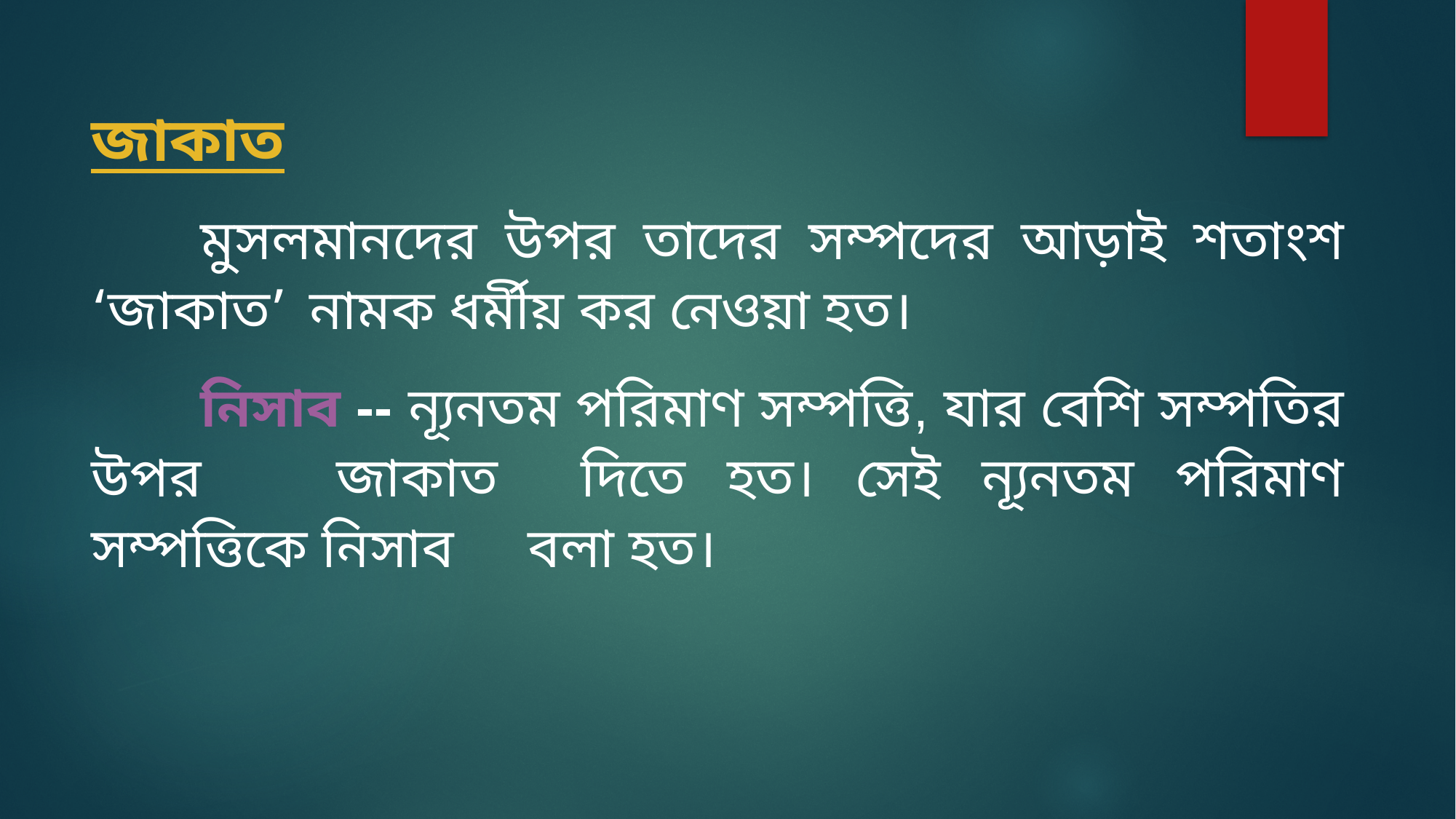

জাকাত
	মুসলমানদের উপর তাদের সম্পদের আড়াই শতাংশ ‘জাকাত’ 	নামক ধর্মীয় কর নেওয়া হত।
	নিসাব -- ন্যূনতম পরিমাণ সম্পত্তি, যার বেশি সম্পতির উপর 	জাকাত 	দিতে হত। সেই ন্যূনতম পরিমাণ সম্পত্তিকে নিসাব 	বলা হত।